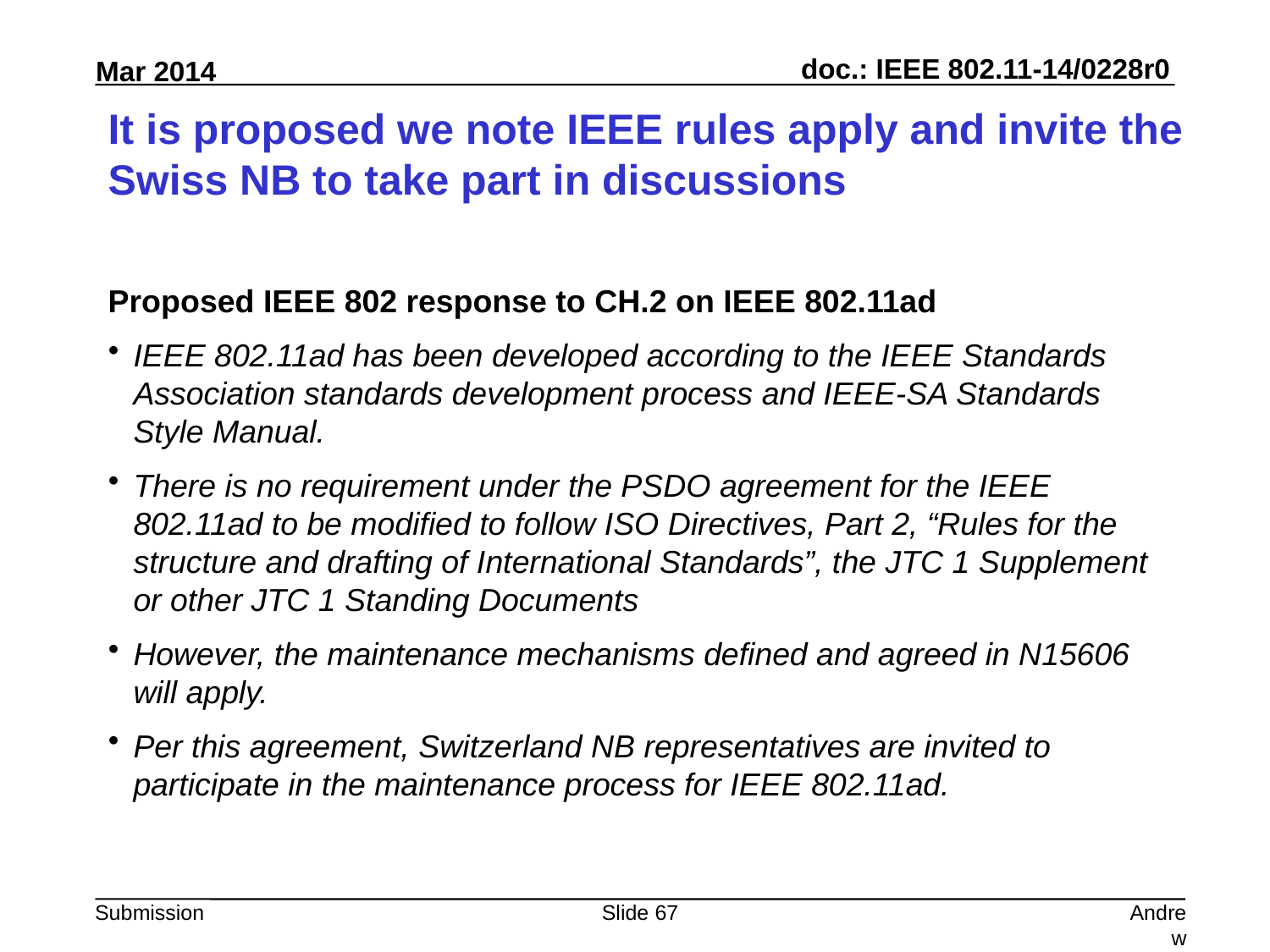

# It is proposed we note IEEE rules apply and invite the Swiss NB to take part in discussions
Proposed IEEE 802 response to CH.2 on IEEE 802.11ad
IEEE 802.11ad has been developed according to the IEEE Standards Association standards development process and IEEE-SA Standards Style Manual.
There is no requirement under the PSDO agreement for the IEEE 802.11ad to be modified to follow ISO Directives, Part 2, “Rules for the structure and drafting of International Standards”, the JTC 1 Supplement or other JTC 1 Standing Documents
However, the maintenance mechanisms defined and agreed in N15606 will apply.
Per this agreement, Switzerland NB representatives are invited to participate in the maintenance process for IEEE 802.11ad.

Slide 67
Andrew Myles, Cisco